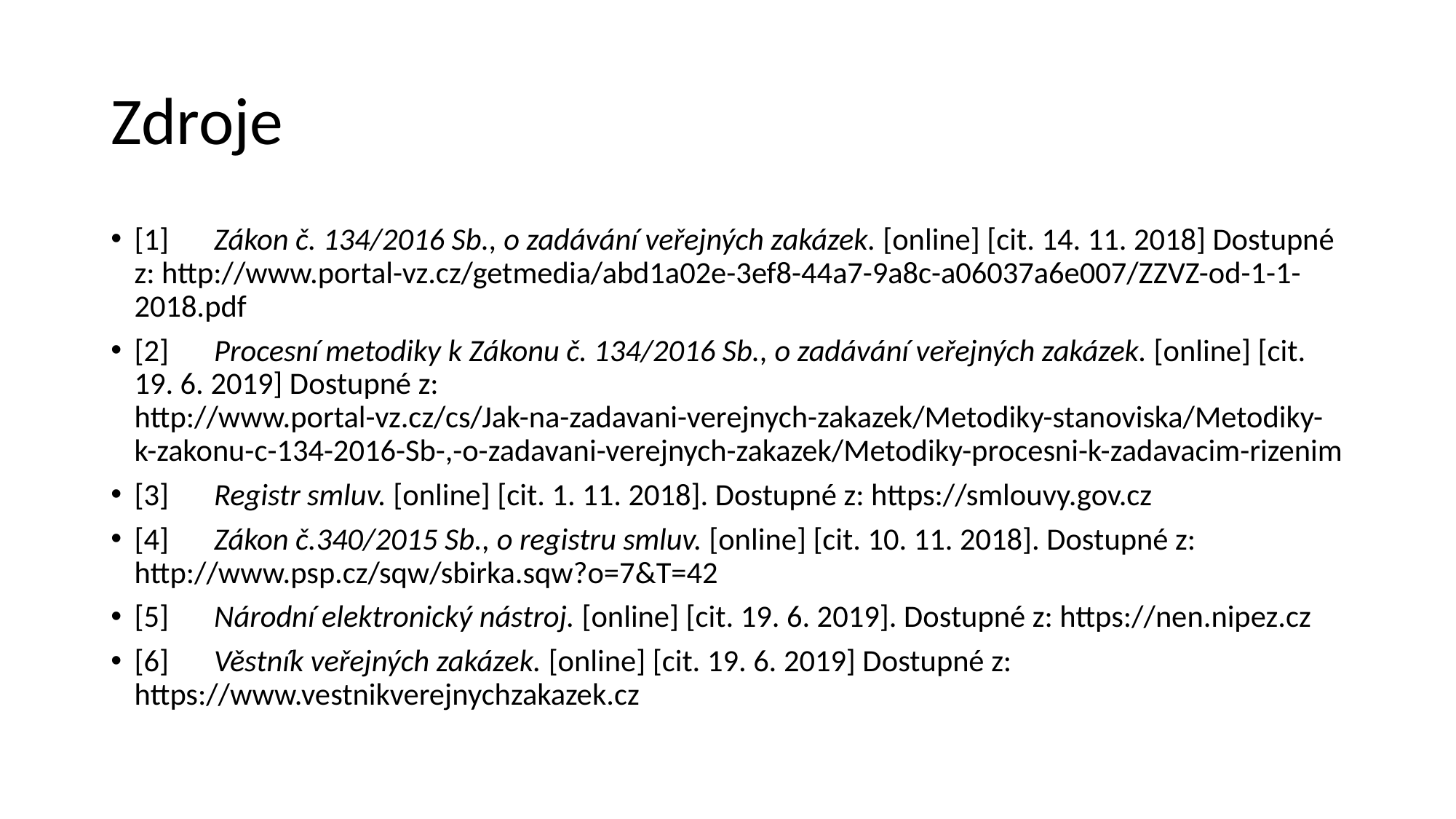

# Zdroje
[1]	Zákon č. 134/2016 Sb., o zadávání veřejných zakázek. [online] [cit. 14. 11. 2018] Dostupné z: http://www.portal-vz.cz/getmedia/abd1a02e-3ef8-44a7-9a8c-a06037a6e007/ZZVZ-od-1-1-2018.pdf
[2]	Procesní metodiky k Zákonu č. 134/2016 Sb., o zadávání veřejných zakázek. [online] [cit. 19. 6. 2019] Dostupné z: http://www.portal-vz.cz/cs/Jak-na-zadavani-verejnych-zakazek/Metodiky-stanoviska/Metodiky-k-zakonu-c-134-2016-Sb-,-o-zadavani-verejnych-zakazek/Metodiky-procesni-k-zadavacim-rizenim
[3]	Registr smluv. [online] [cit. 1. 11. 2018]. Dostupné z: https://smlouvy.gov.cz
[4]	Zákon č.340/2015 Sb., o registru smluv. [online] [cit. 10. 11. 2018]. Dostupné z: http://www.psp.cz/sqw/sbirka.sqw?o=7&T=42
[5]	Národní elektronický nástroj. [online] [cit. 19. 6. 2019]. Dostupné z: https://nen.nipez.cz
[6]	Věstník veřejných zakázek. [online] [cit. 19. 6. 2019] Dostupné z: https://www.vestnikverejnychzakazek.cz